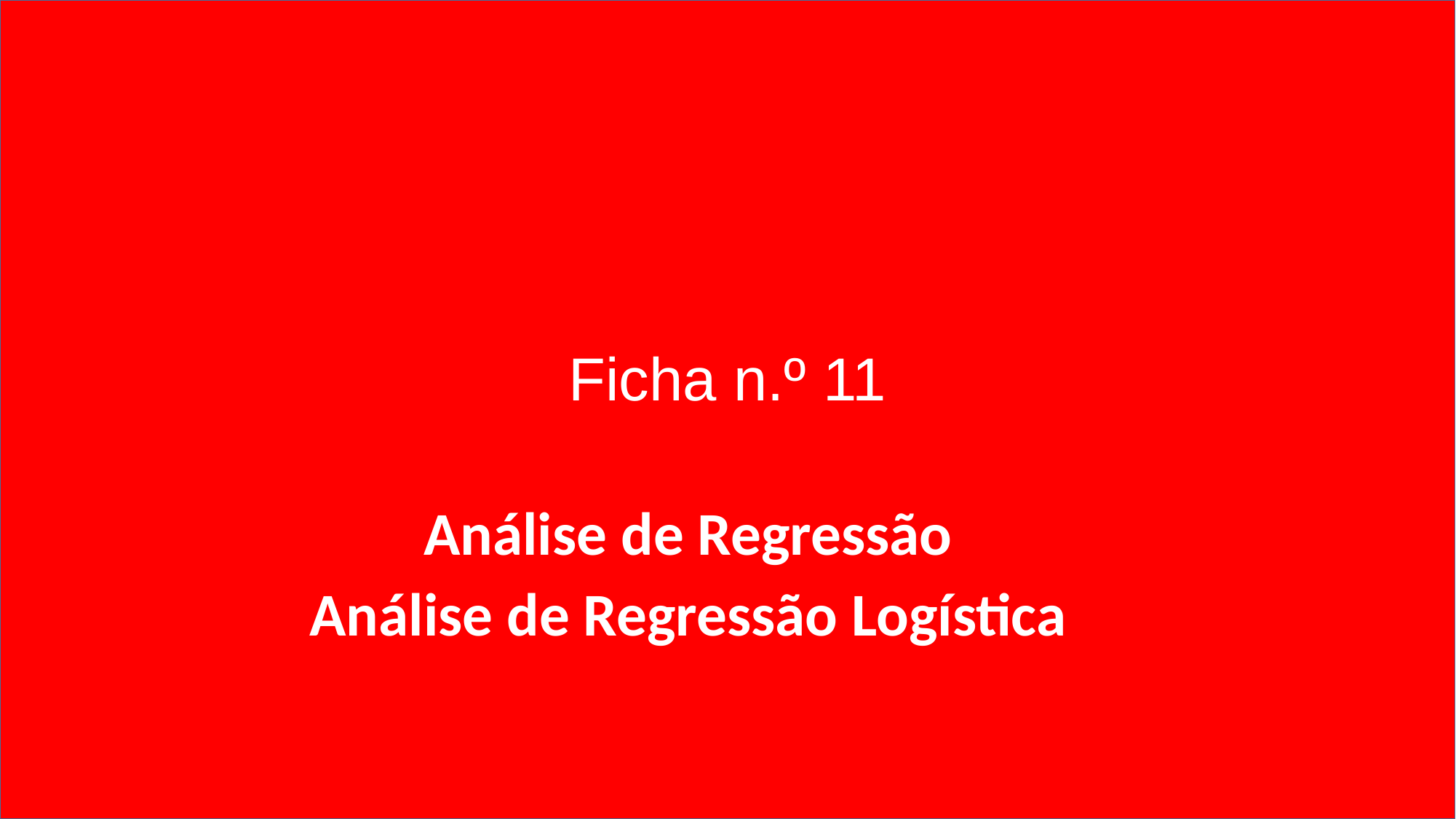

# Ficha n.º 11
Análise de Regressão
Análise de Regressão Logística